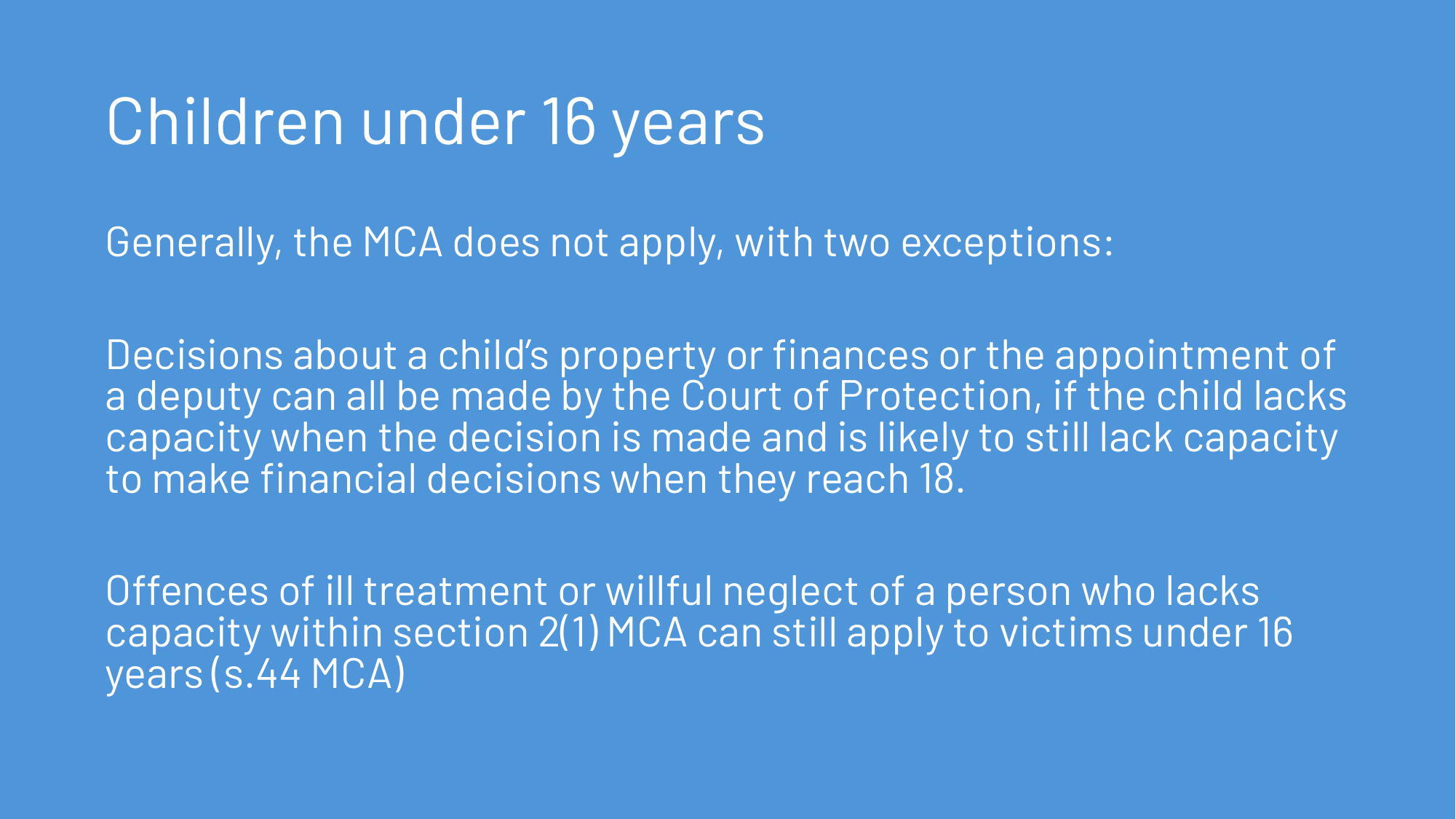

# Children under 16 years
Generally, the MCA does not apply, with two exceptions:

Decisions about a child’s property or finances or the appointment of a deputy can all be made by the Court of Protection, if the child lacks capacity when the decision is made and is likely to still lack capacity to make financial decisions when they reach 18.

Offences of ill treatment or willful neglect of a person who lacks capacity within section 2(1) MCA can still apply to victims under 16 years (s.44 MCA)